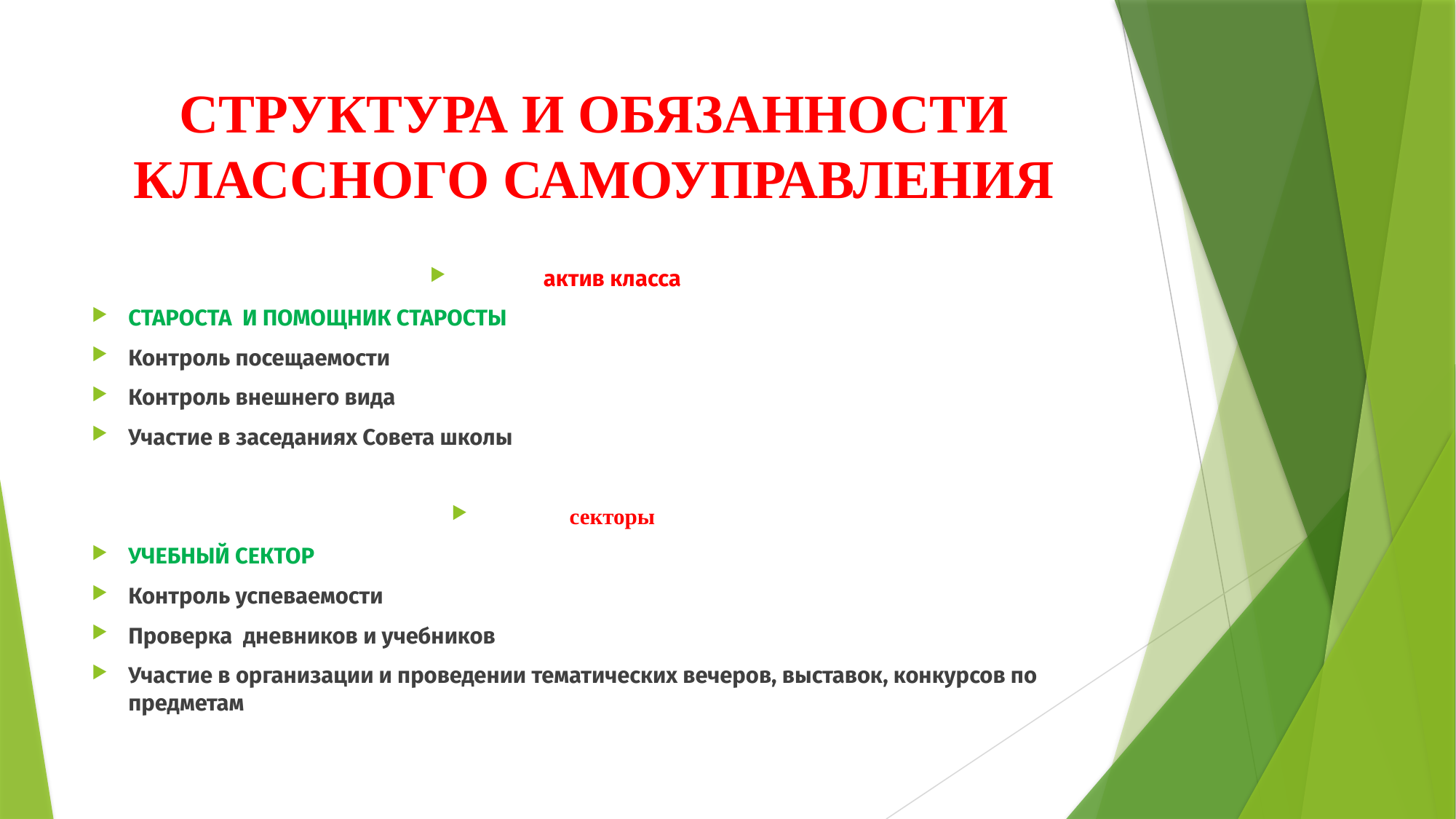

# СТРУКТУРА И ОБЯЗАННОСТИ КЛАССНОГО САМОУПРАВЛЕНИЯ
актив класса
СТАРОСТА  И ПОМОЩНИК СТАРОСТЫ
Контроль посещаемости
Контроль внешнего вида
Участие в заседаниях Совета школы

секторы
УЧЕБНЫЙ СЕКТОР
Контроль успеваемости
Проверка  дневников и учебников
Участие в организации и проведении тематических вечеров, выставок, конкурсов по предметам